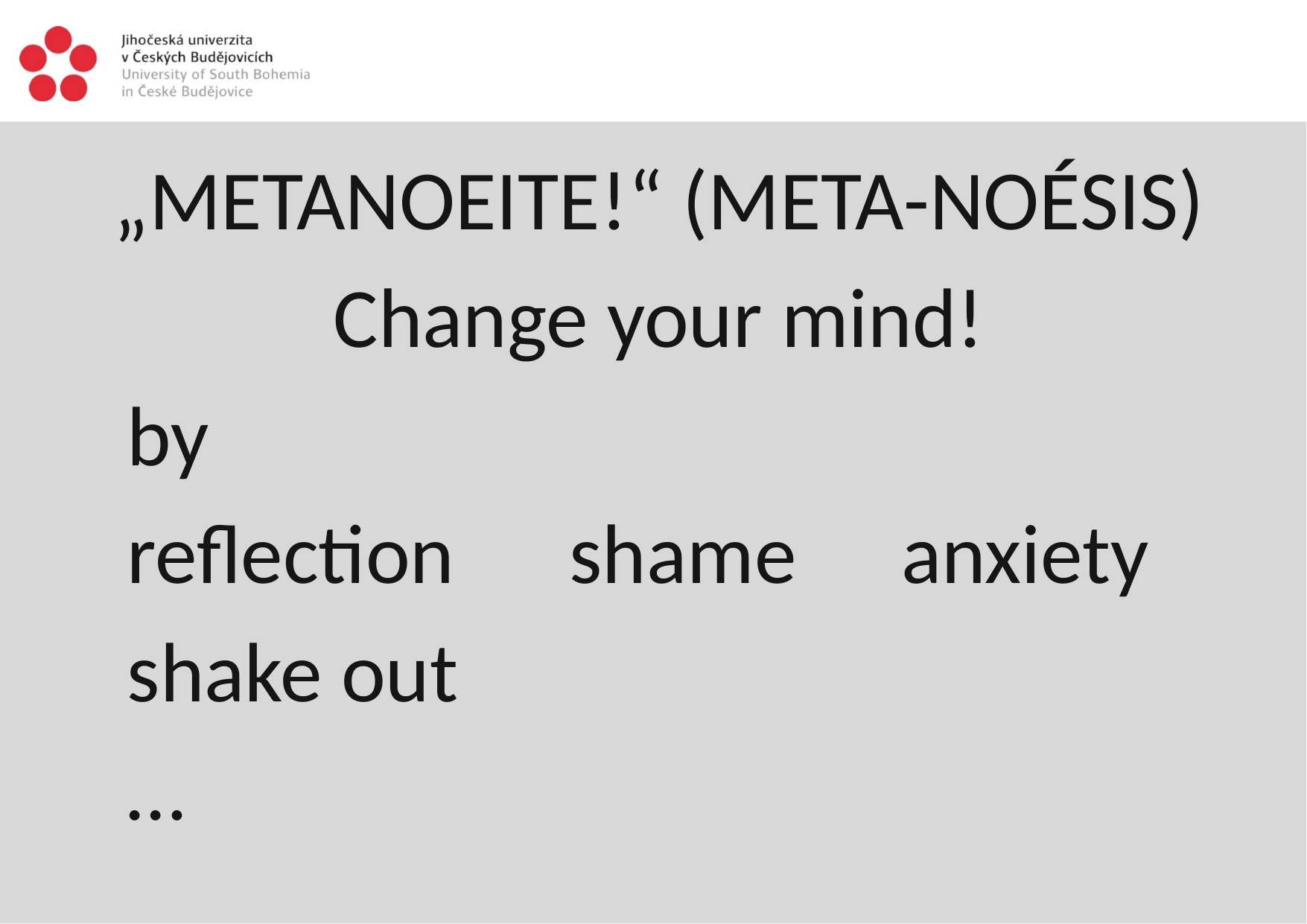

#
„Metanoeite!“ (meta-noésis)
Change your mind!
					by
						reflection 								shame 								anxiety
						shake out
						…